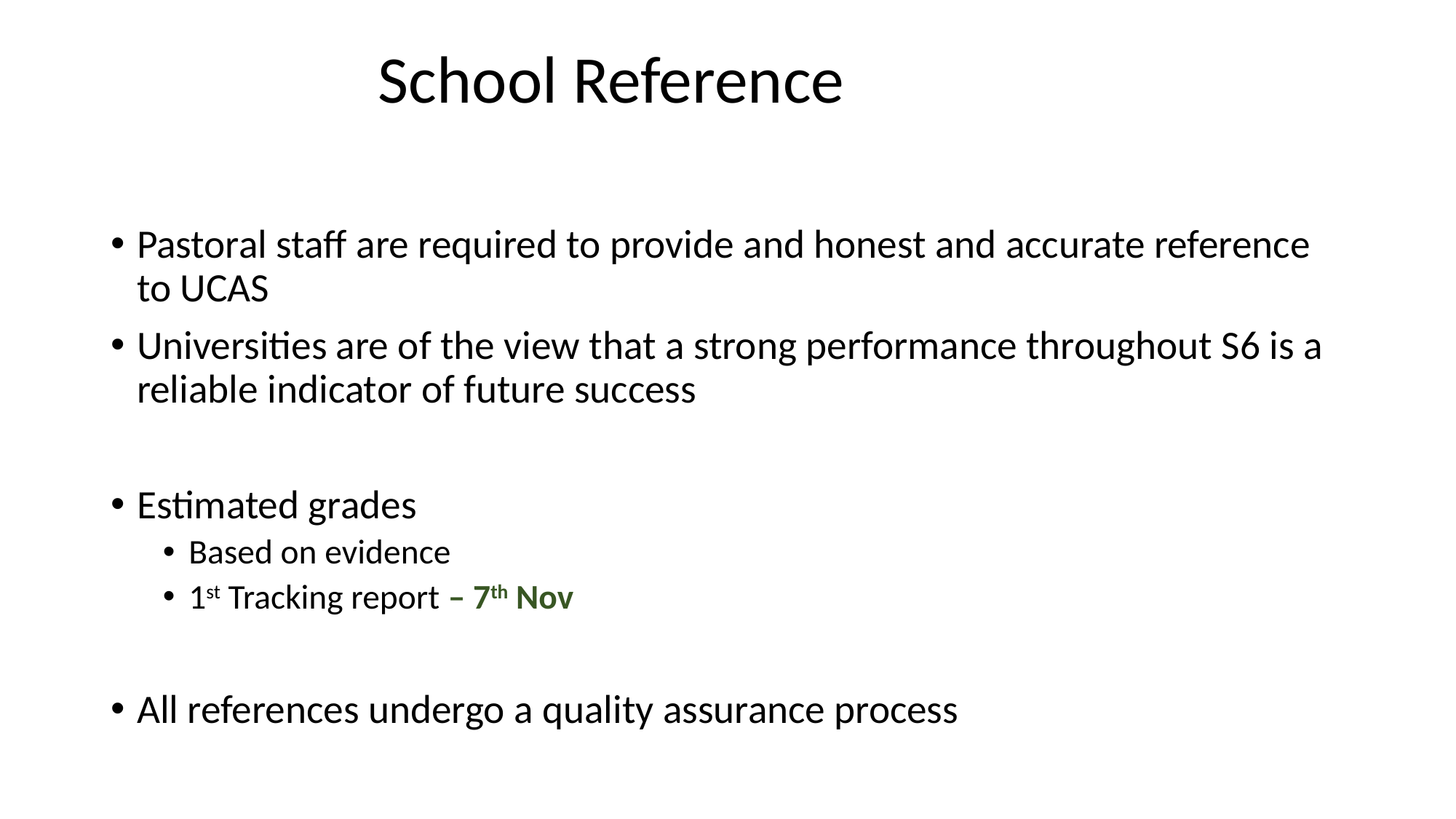

# School Reference
Pastoral staff are required to provide and honest and accurate reference to UCAS
Universities are of the view that a strong performance throughout S6 is a reliable indicator of future success

Estimated grades
Based on evidence
1st Tracking report – 7th Nov

All references undergo a quality assurance process